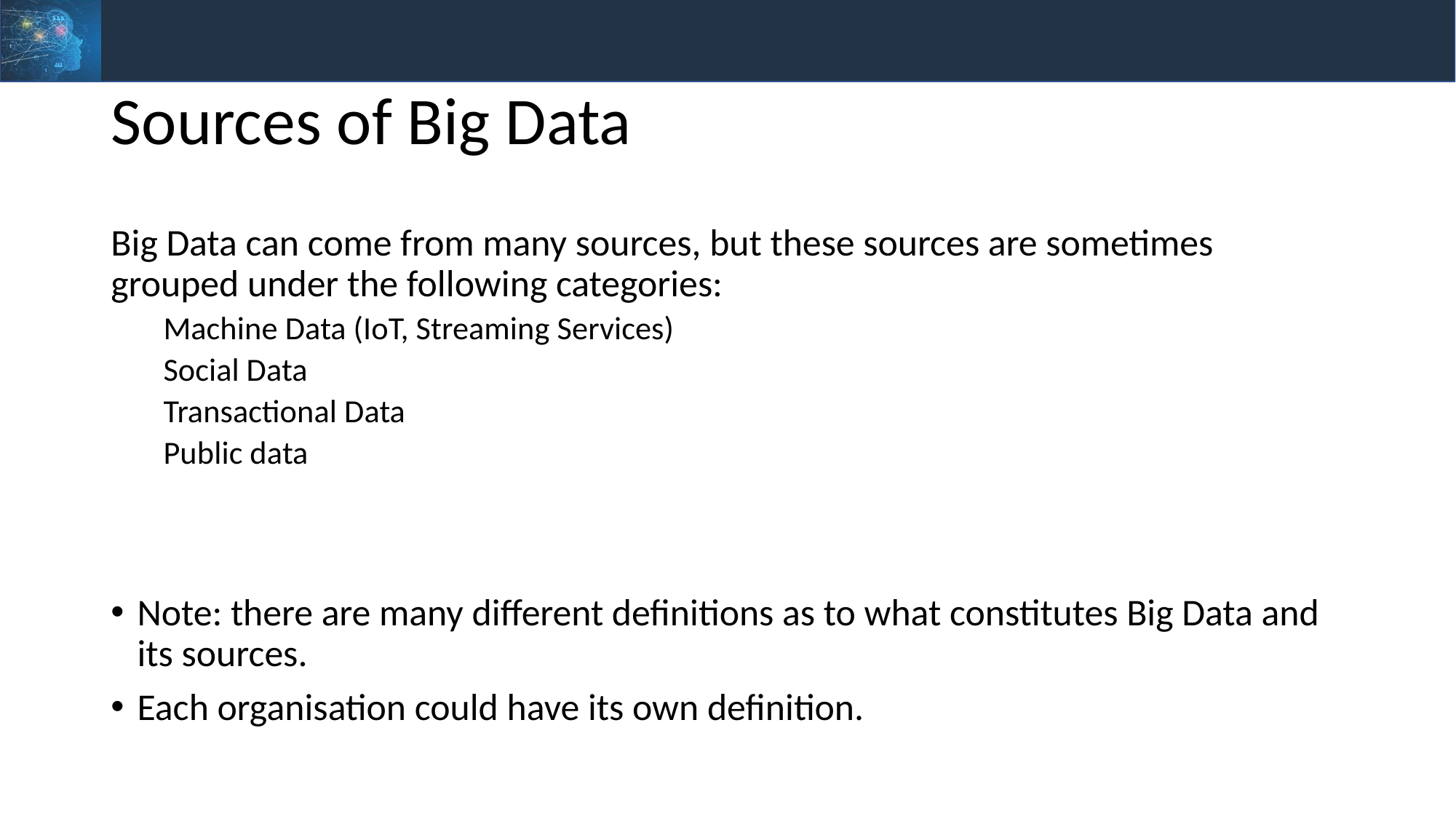

# Sources of Big Data
Big Data can come from many sources, but these sources are sometimes grouped under the following categories:
Machine Data (IoT, Streaming Services)
Social Data
Transactional Data
Public data

Note: there are many different definitions as to what constitutes Big Data and its sources.
Each organisation could have its own definition.